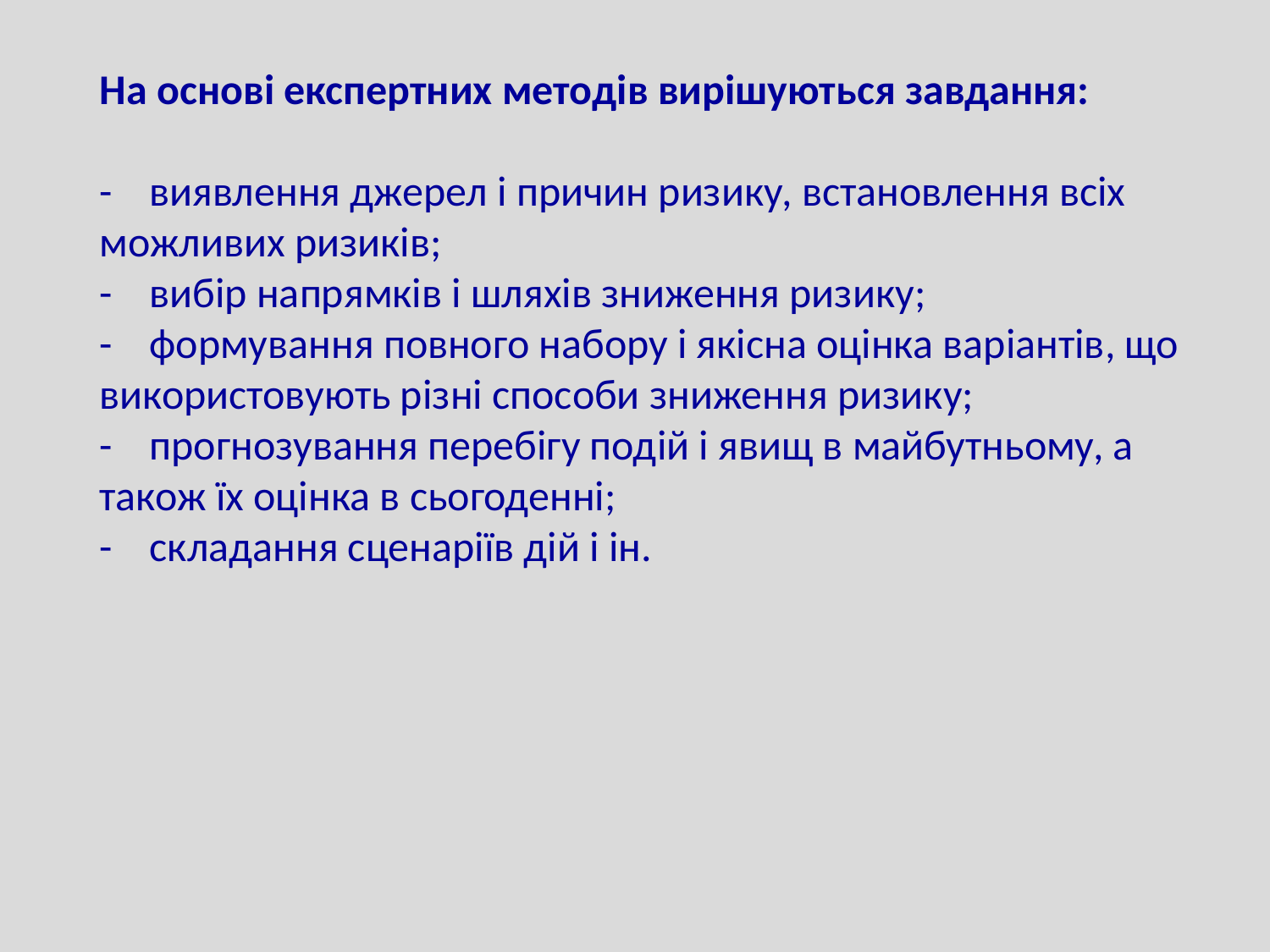

На основі експертних методів вирішуються завдання:

-	виявлення джерел і причин ризику, встановлення всіх можливих ризиків;
-	вибір напрямків і шляхів зниження ризику;
-	формування повного набору і якісна оцінка варіантів, що використовують різні способи зниження ризику;
-	прогнозування перебігу подій і явищ в майбутньому, а також їх оцінка в сьогоденні;
-	складання сценаріїв дій і ін.